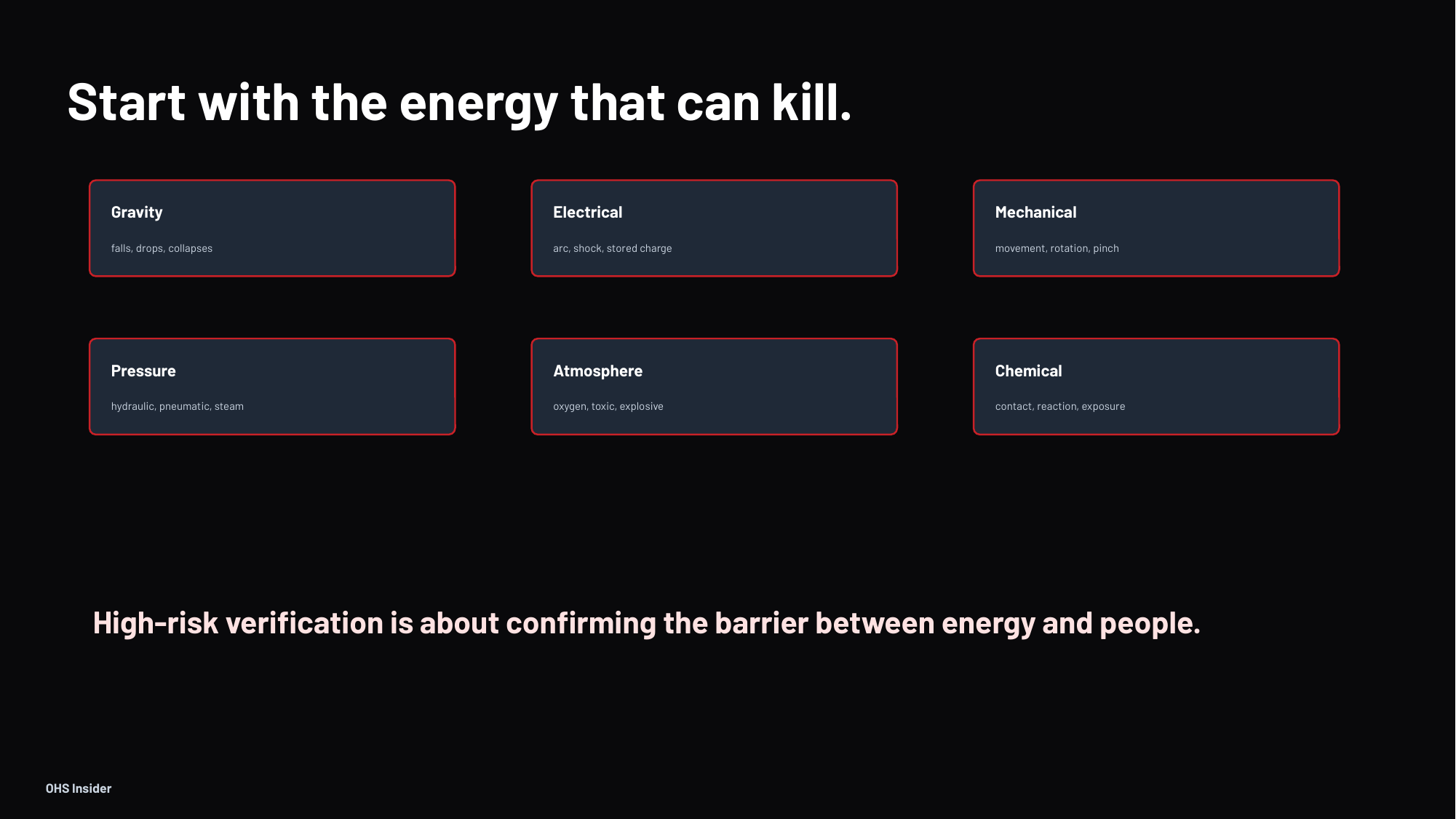

Start with the energy that can kill.

Gravity
Electrical
Mechanical
falls, drops, collapses
arc, shock, stored charge
movement, rotation, pinch

Pressure
Atmosphere
Chemical
hydraulic, pneumatic, steam
oxygen, toxic, explosive
contact, reaction, exposure
High-risk verification is about confirming the barrier between energy and people.
OHS Insider